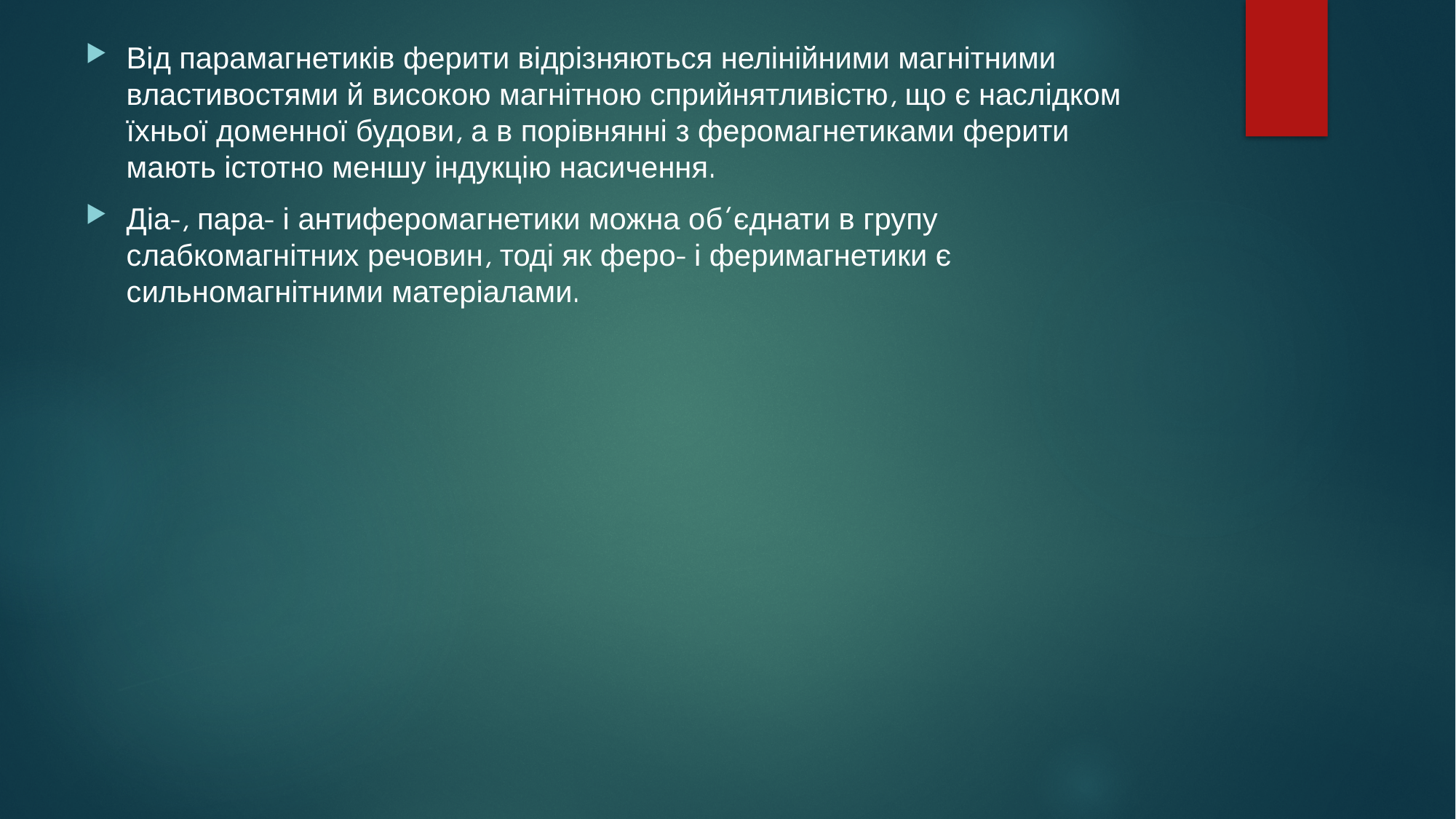

Від парамагнетиків ферити відрізняються нелінійними магнітними властивостями й високою магнітною сприйнятливістю, що є наслідком їхньої доменної будови, а в порівнянні з феромагнетиками ферити мають істотно меншу індукцію насичення.
Діа-, пара- і антиферомагнетики можна об’єднати в групу слабкомагнітних речовин, тоді як феро- і феримагнетики є сильномагнітними матеріалами.